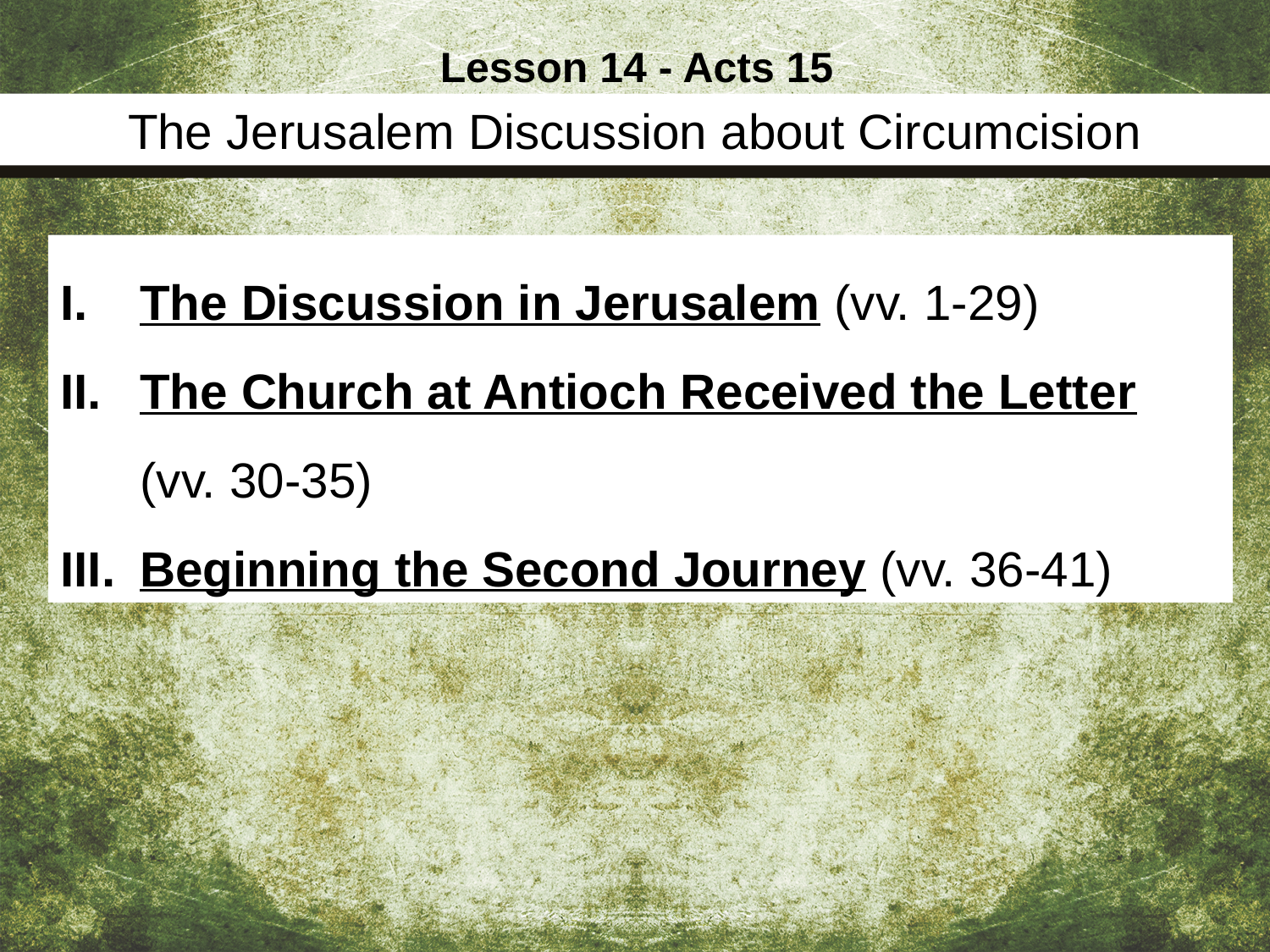

Lesson 14 - Acts 15
The Jerusalem Discussion about Circumcision

The Discussion in Jerusalem (vv. 1-29)
The Church at Antioch Received the Letter (vv. 30-35)
Beginning the Second Journey (vv. 36-41)